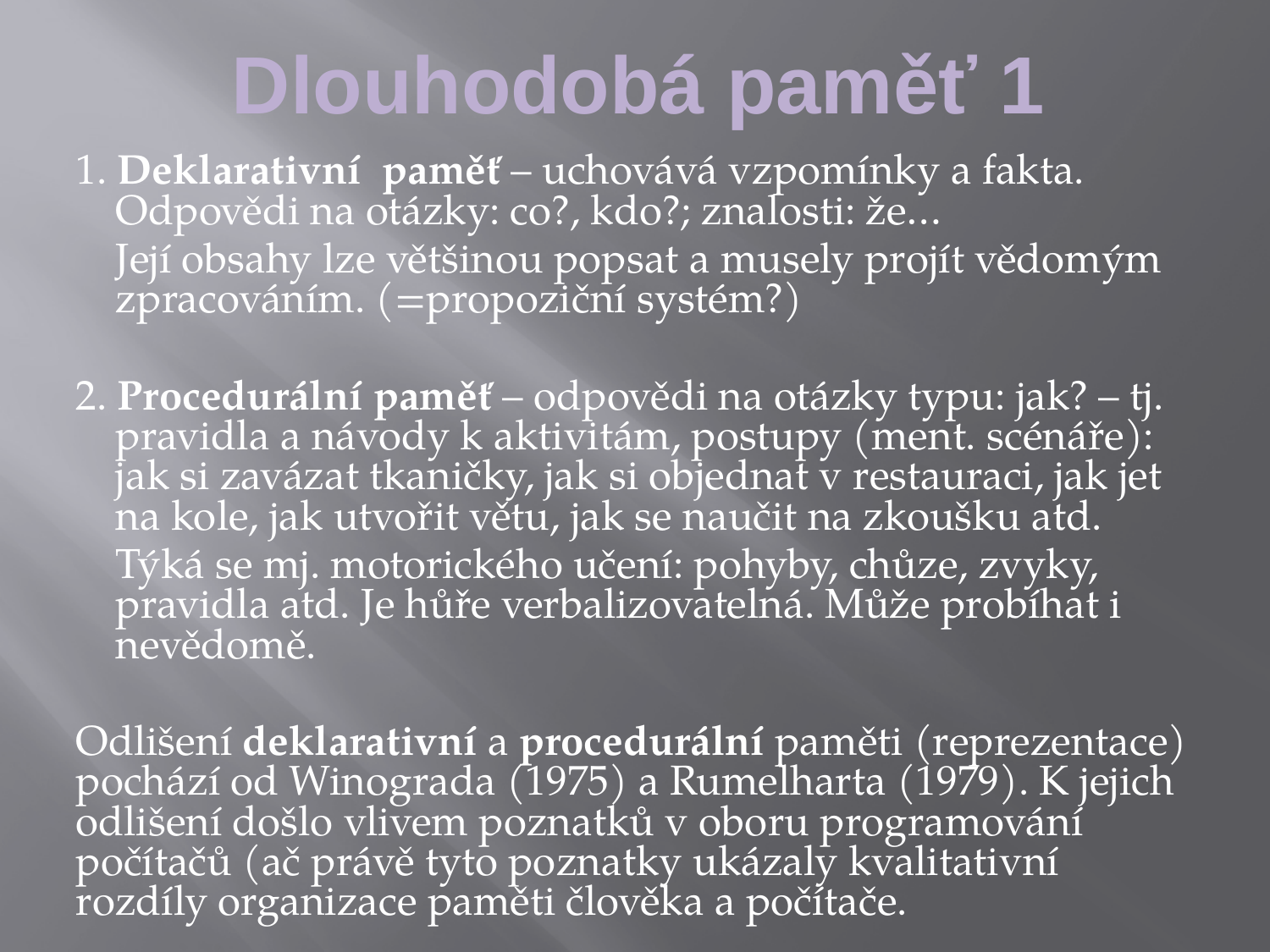

Dlouhodobá paměť 1
1. Deklarativní  paměť – uchovává vzpomínky a fakta. Odpovědi na otázky: co?, kdo?; znalosti: že…
	Její obsahy lze většinou popsat a musely projít vědomým zpracováním. (=propoziční systém?)

2. Procedurální paměť – odpovědi na otázky typu: jak? – tj. pravidla a návody k aktivitám, postupy (ment. scénáře): jak si zavázat tkaničky, jak si objednat v restauraci, jak jet na kole, jak utvořit větu, jak se naučit na zkoušku atd.
	Týká se mj. motorického učení: pohyby, chůze, zvyky, pravidla atd. Je hůře verbalizovatelná. Může probíhat i nevědomě.

Odlišení deklarativní a procedurální paměti (reprezentace) pochází od Winograda (1975) a Rumelharta (1979). K jejich odlišení došlo vlivem poznatků v oboru programování počítačů (ač právě tyto poznatky ukázaly kvalitativní rozdíly organizace paměti člověka a počítače.